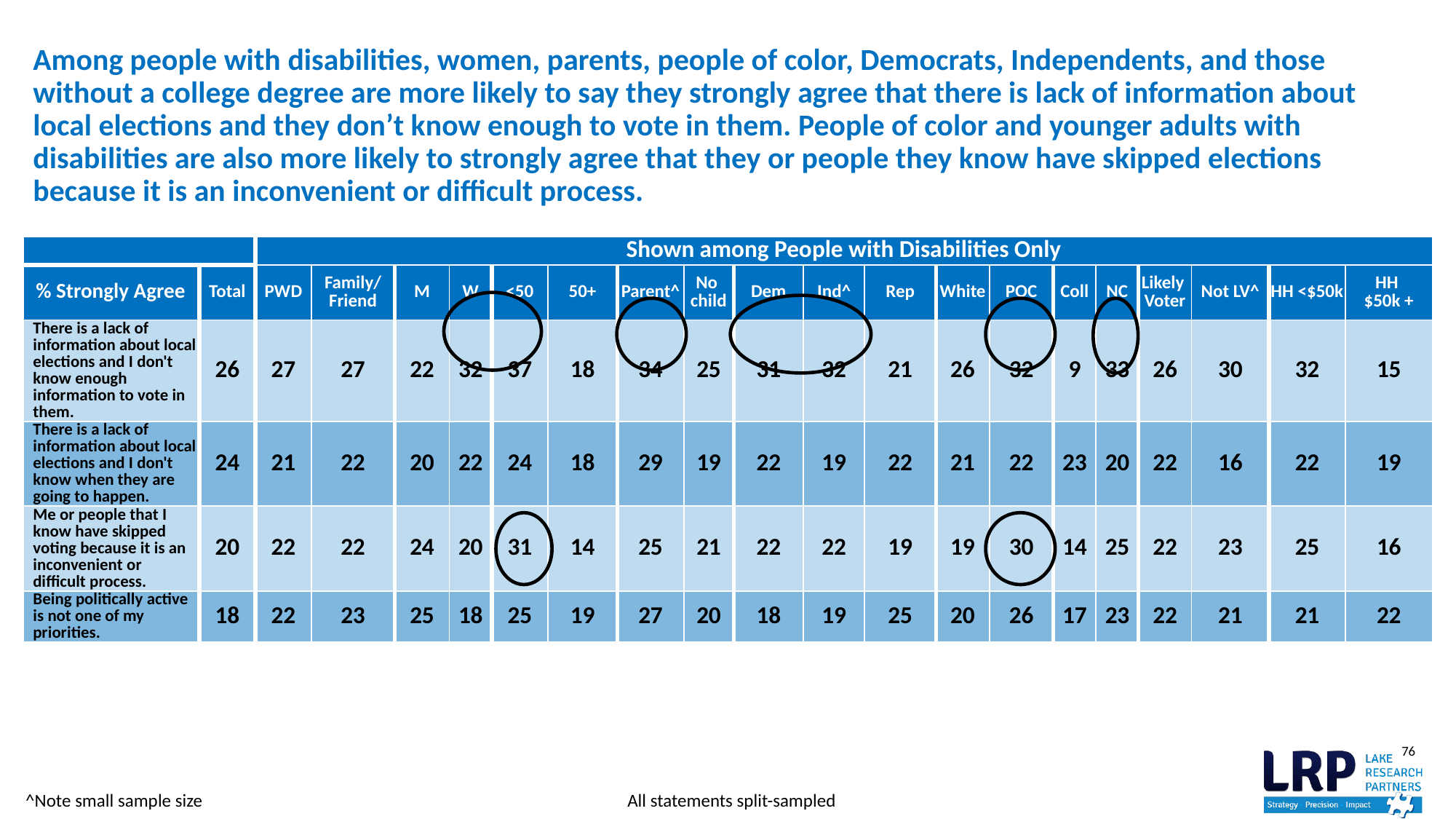

# Among people with disabilities, women, parents, people of color, Democrats, Independents, and those without a college degree are more likely to say they strongly agree that there is lack of information about local elections and they don’t know enough to vote in them. People of color and younger adults with disabilities are also more likely to strongly agree that they or people they know have skipped elections because it is an inconvenient or difficult process.
|  |  | Shown among People with Disabilities Only |  |  |  |  |  |  |  |  |  |  |  |  |  |  |  |  |  |  |
| --- | --- | --- | --- | --- | --- | --- | --- | --- | --- | --- | --- | --- | --- | --- | --- | --- | --- | --- | --- | --- |
| % Strongly Agree | Total | PWD | Family/ Friend | M | W | <50 | 50+ | Parent^ | No child | Dem | Ind^ | Rep | White | POC | Coll | NC | Likely Voter | Not LV^ | HH <$50k | HH $50k + |
| There is a lack of information about local elections and I don't know enough information to vote in them. | 26 | 27 | 27 | 22 | 32 | 37 | 18 | 34 | 25 | 31 | 32 | 21 | 26 | 32 | 9 | 33 | 26 | 30 | 32 | 15 |
| There is a lack of information about local elections and I don't know when they are going to happen. | 24 | 21 | 22 | 20 | 22 | 24 | 18 | 29 | 19 | 22 | 19 | 22 | 21 | 22 | 23 | 20 | 22 | 16 | 22 | 19 |
| Me or people that I know have skipped voting because it is an inconvenient or difficult process. | 20 | 22 | 22 | 24 | 20 | 31 | 14 | 25 | 21 | 22 | 22 | 19 | 19 | 30 | 14 | 25 | 22 | 23 | 25 | 16 |
| Being politically active is not one of my priorities. | 18 | 22 | 23 | 25 | 18 | 25 | 19 | 27 | 20 | 18 | 19 | 25 | 20 | 26 | 17 | 23 | 22 | 21 | 21 | 22 |

^Note small sample size
All statements split-sampled